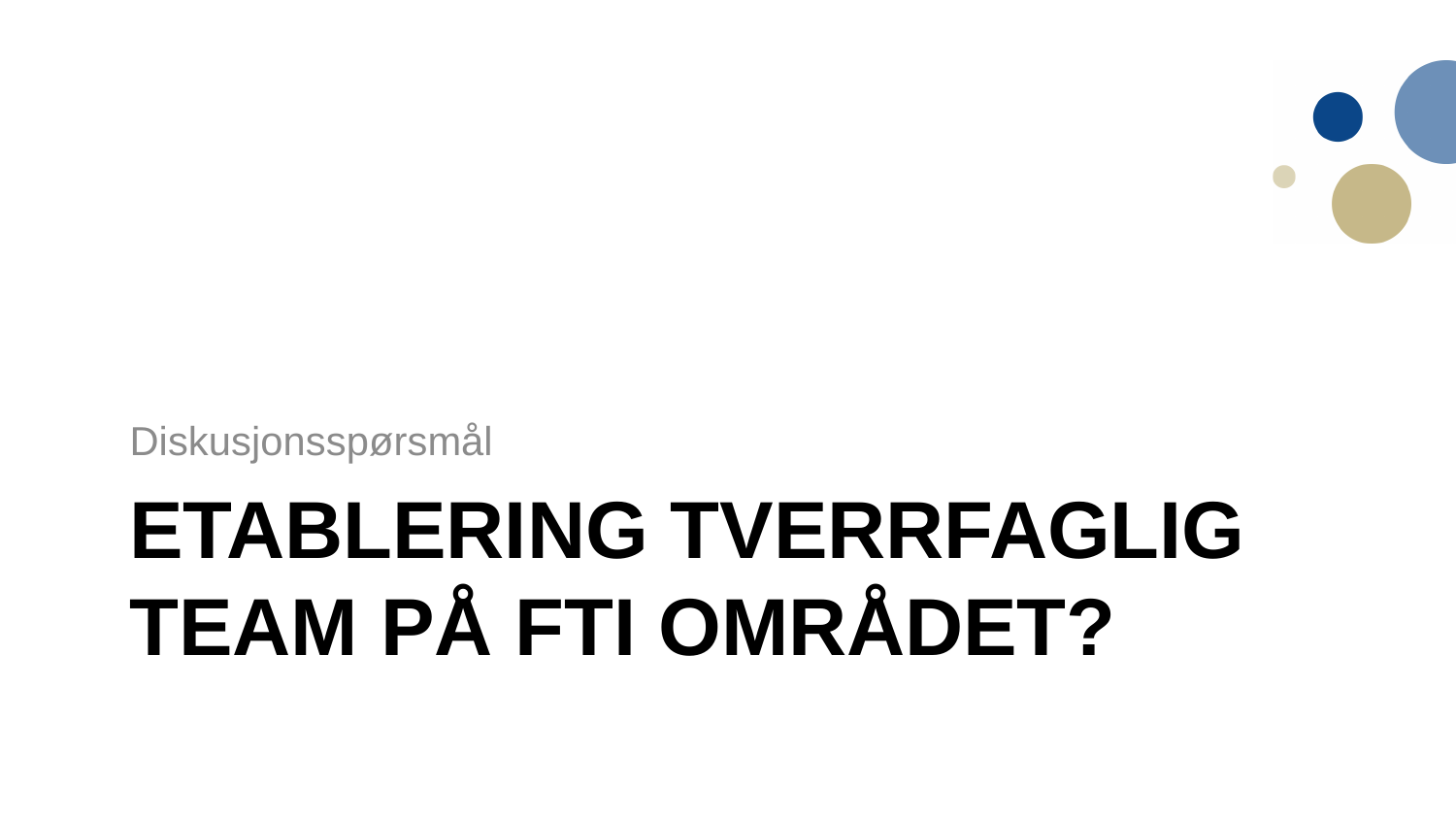

Diskusjonsspørsmål
# Etablering Tverrfaglig team på FTI området?